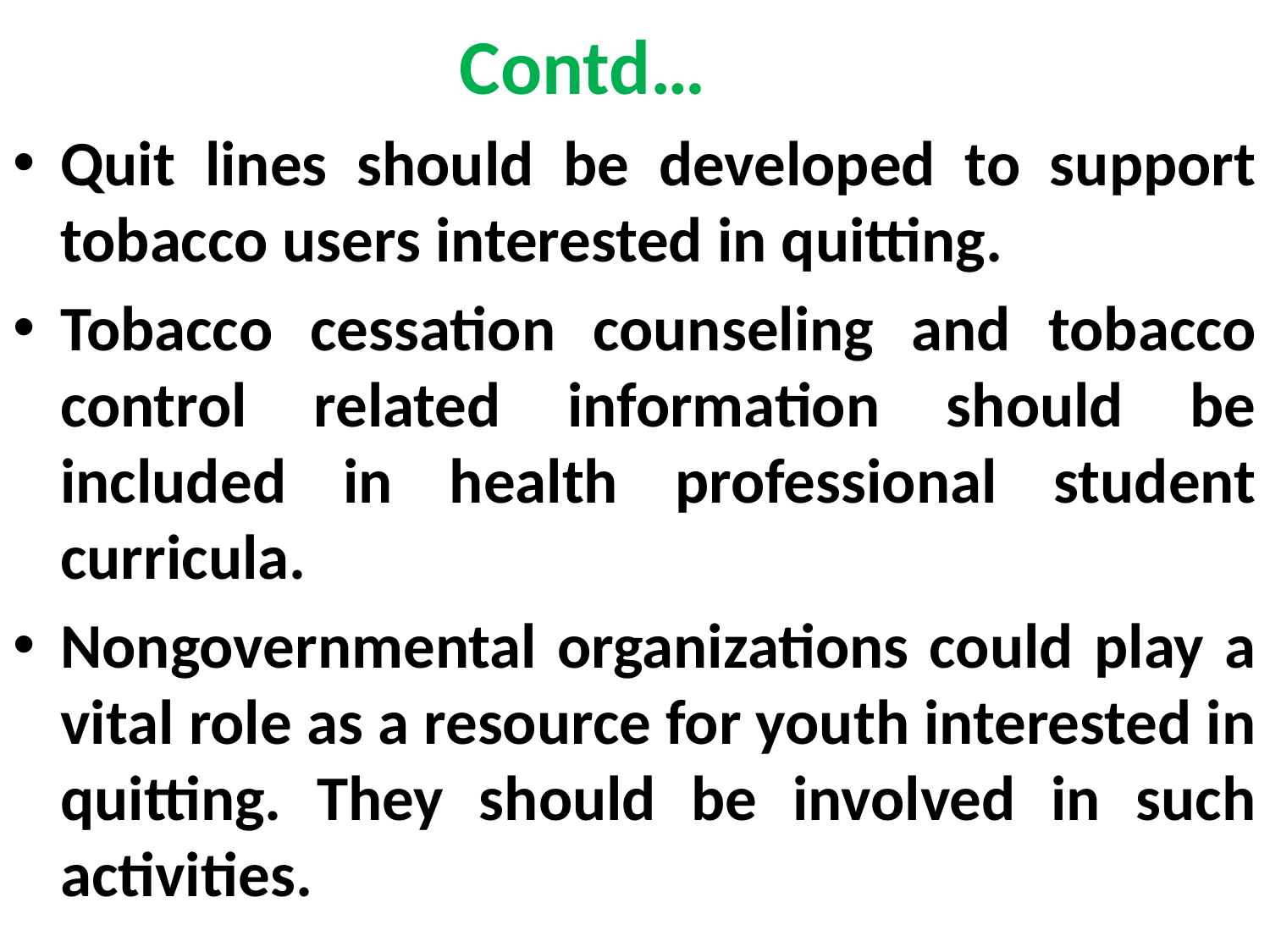

# Contd…
Quit lines should be developed to support tobacco users interested in quitting.
Tobacco cessation counseling and tobacco control related information should be included in health professional student curricula.
Nongovernmental organizations could play a vital role as a resource for youth interested in quitting. They should be involved in such activities.